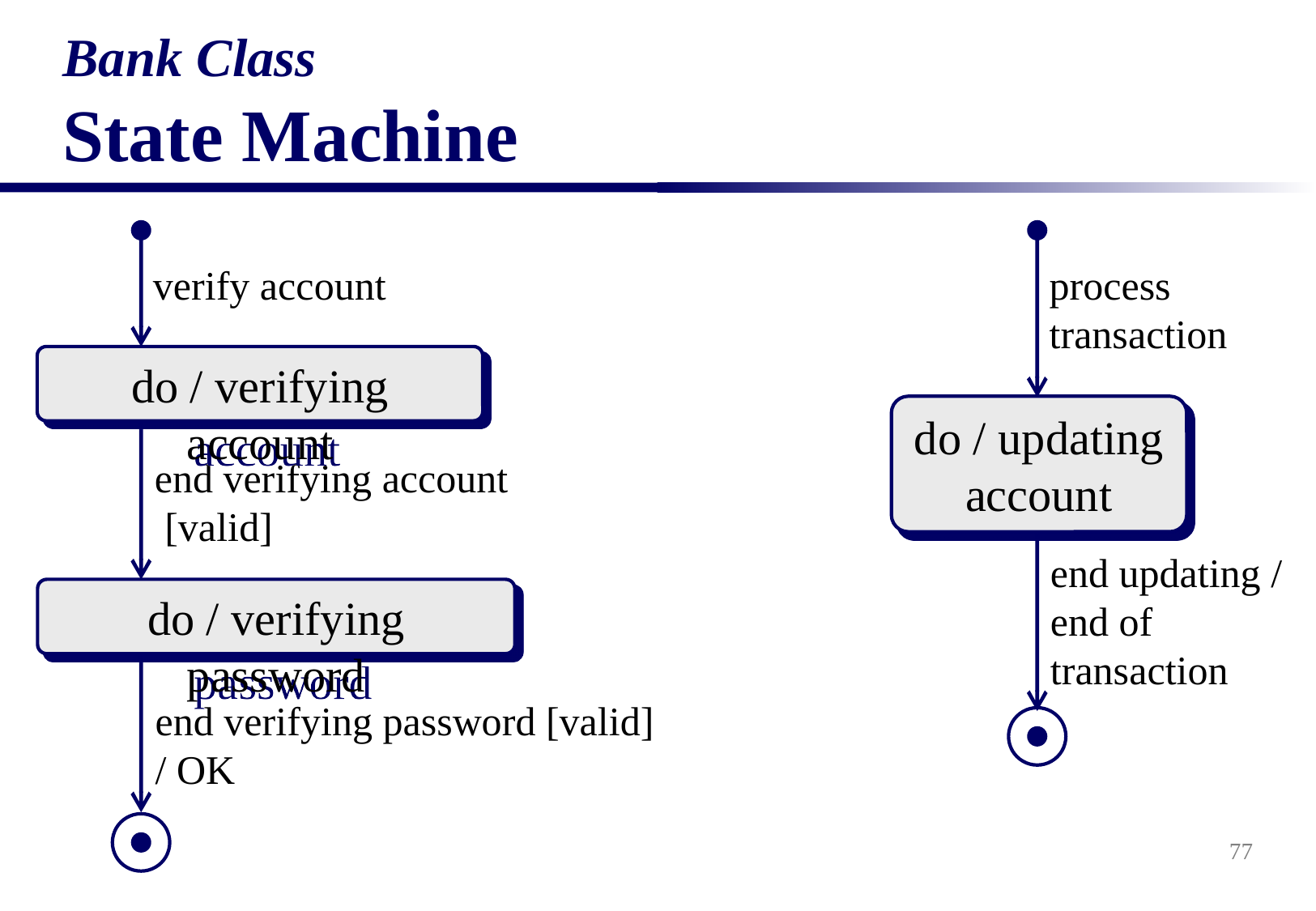

# Bank Class State Machine

verify account
process
transaction
do / verifying account

do / updating
account
end verifying account
 [valid]

end updating /
end of
transaction
do / verifying password

end verifying password [valid]
/ OK

77